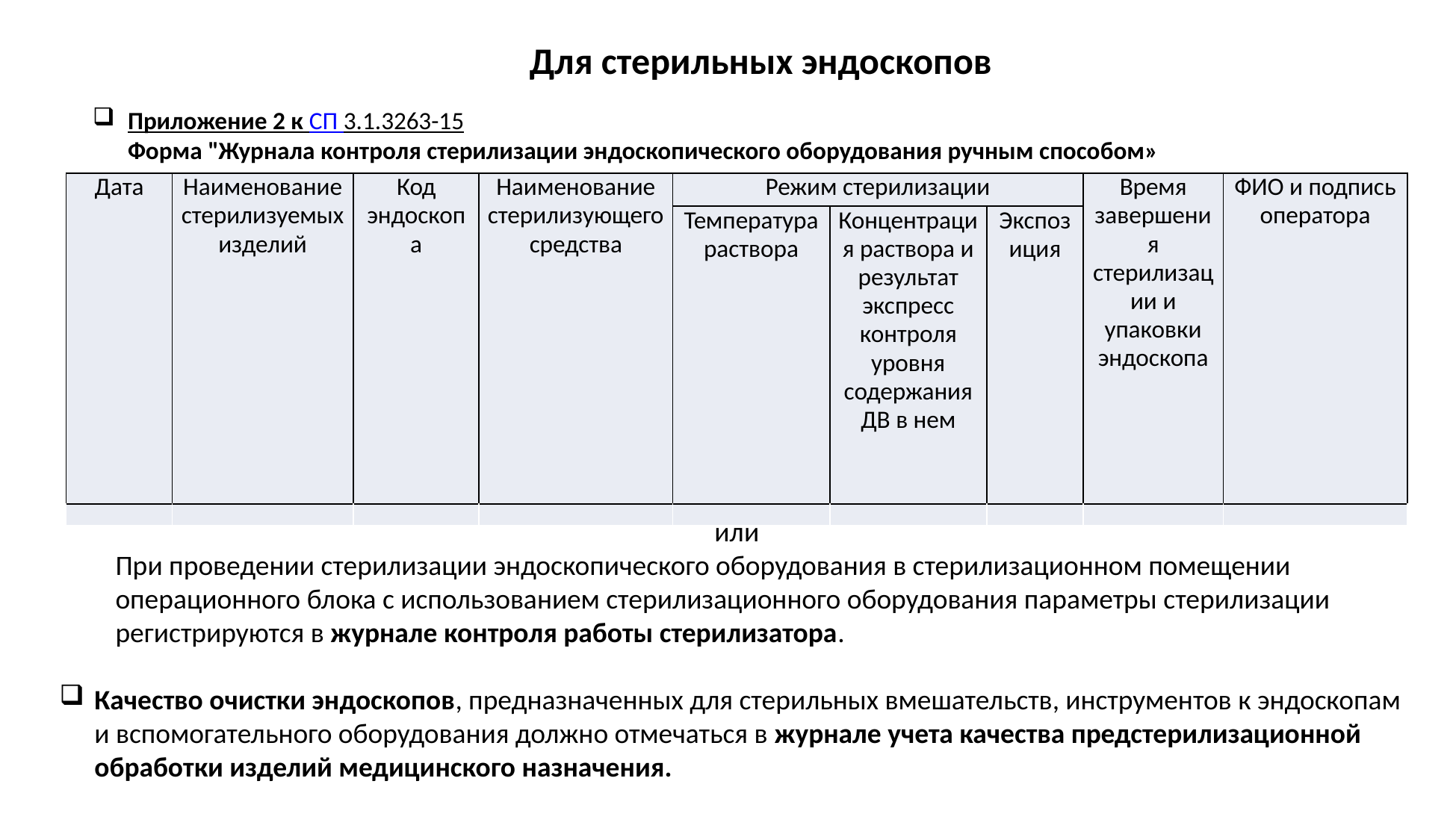

Для стерильных эндоскопов
# Приложение 2 к СП 3.1.3263-15  Форма "Журнала контроля стерилизации эндоскопического оборудования ручным способом»
| Дата | Наименование стерилизуемых изделий | Код эндоскопа | Наименование стерилизующего средства | Режим стерилизации |  |  | Время завершения стерилизации и упаковки эндоскопа | ФИО и подпись оператора |
| --- | --- | --- | --- | --- | --- | --- | --- | --- |
|  |  |  |  | Температура раствора | Концентрация раствора и результат экспресс контроля уровня содержания ДВ в нем | Экспозиция |  |  |
|  |  |  |  |  |  |  |  |  |
или
При проведении стерилизации эндоскопического оборудования в стерилизационном помещении операционного блока с использованием стерилизационного оборудования параметры стерилизации регистрируются в журнале контроля работы стерилизатора.

Качество очистки эндоскопов, предназначенных для стерильных вмешательств, инструментов к эндоскопам и вспомогательного оборудования должно отмечаться в журнале учета качества предстерилизационной обработки изделий медицинского назначения.